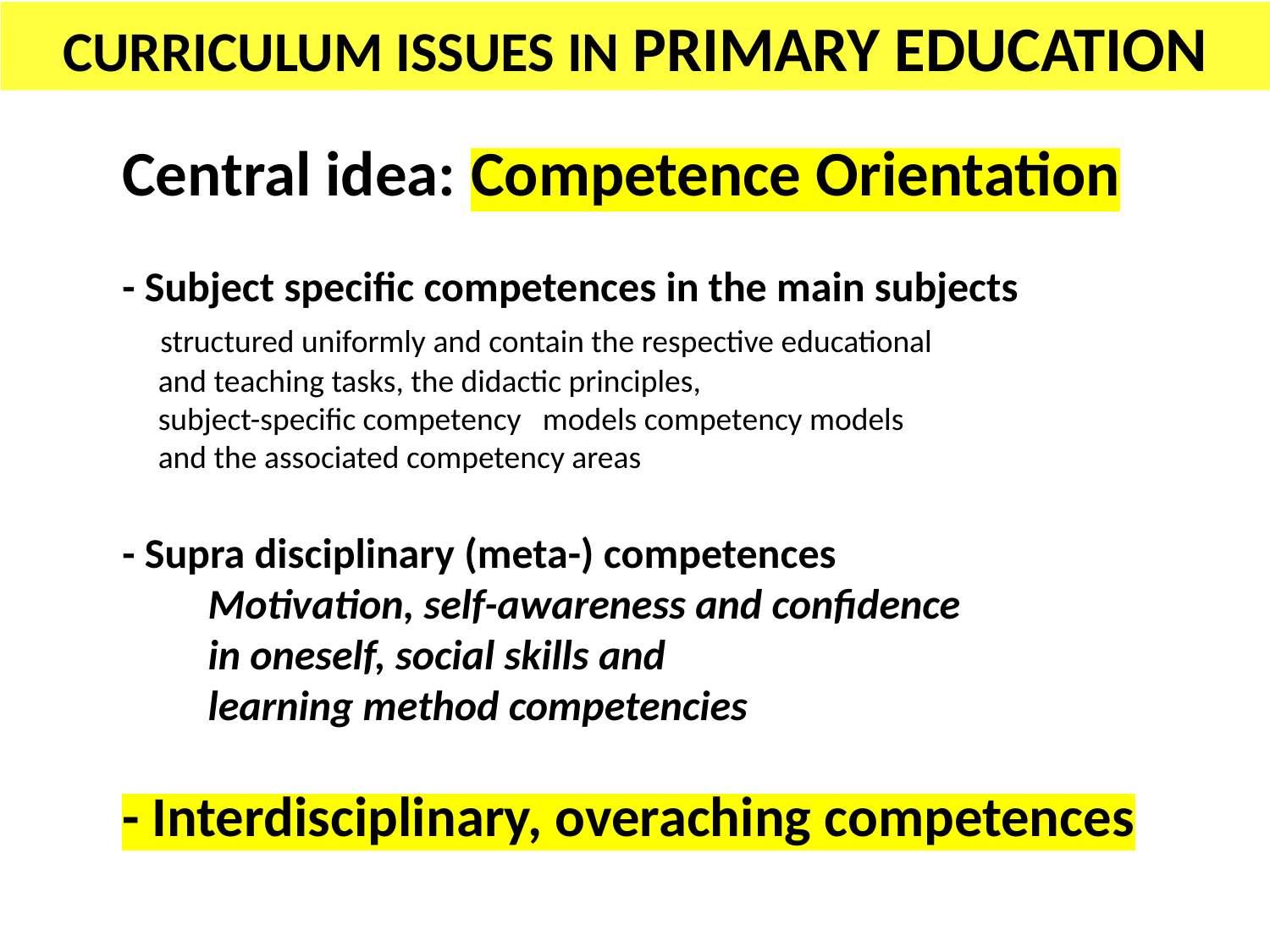

CURRICULUM ISSUES IN PRIMARY EDUCATION
Central idea: Competence Orientation

- Subject specific competences in the main subjects
    structured uniformly and contain the respective educational
     and teaching tasks, the didactic principles,
     subject-specific competency   models competency models
     and the associated competency areas
- Supra disciplinary (meta-) competences
         Motivation, self-awareness and confidence
         in oneself, social skills and
         learning method competencies

- Interdisciplinary, overaching competences